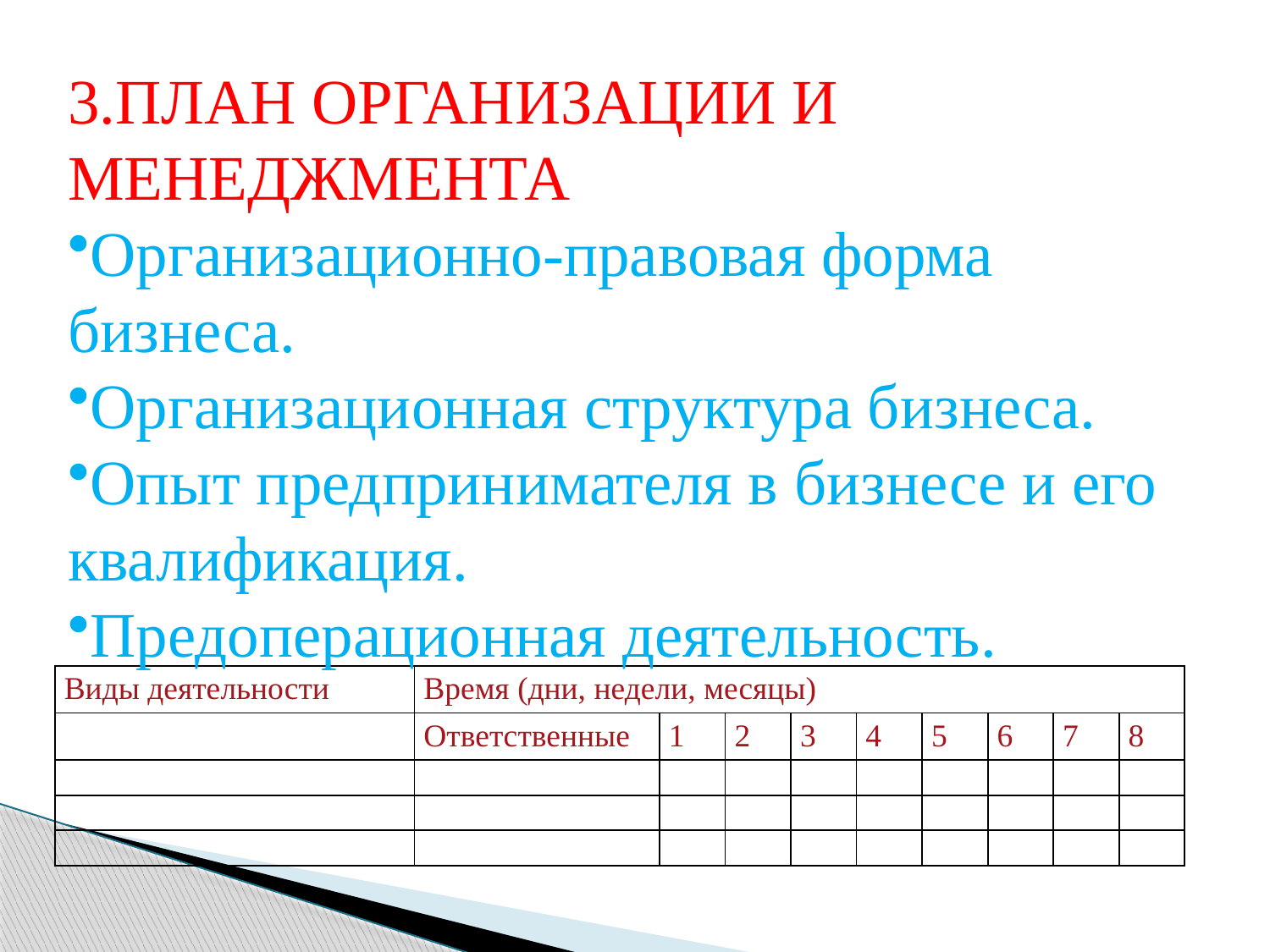

3.ПЛАН ОРГАНИЗАЦИИ И МЕНЕДЖМЕНТА
Организационно-правовая форма бизнеса.
Организационная структура бизнеса.
Опыт предпринимателя в бизнесе и его квалификация.
Предоперационная деятельность.

| Виды деятельности | Время (дни, недели, месяцы) |  |  |  |  |  |  |  |  |
| --- | --- | --- | --- | --- | --- | --- | --- | --- | --- |
|  | Ответственные | 1 | 2 | 3 | 4 | 5 | 6 | 7 | 8 |
|  |  |  |  |  |  |  |  |  |  |
|  |  |  |  |  |  |  |  |  |  |
|  |  |  |  |  |  |  |  |  |  |